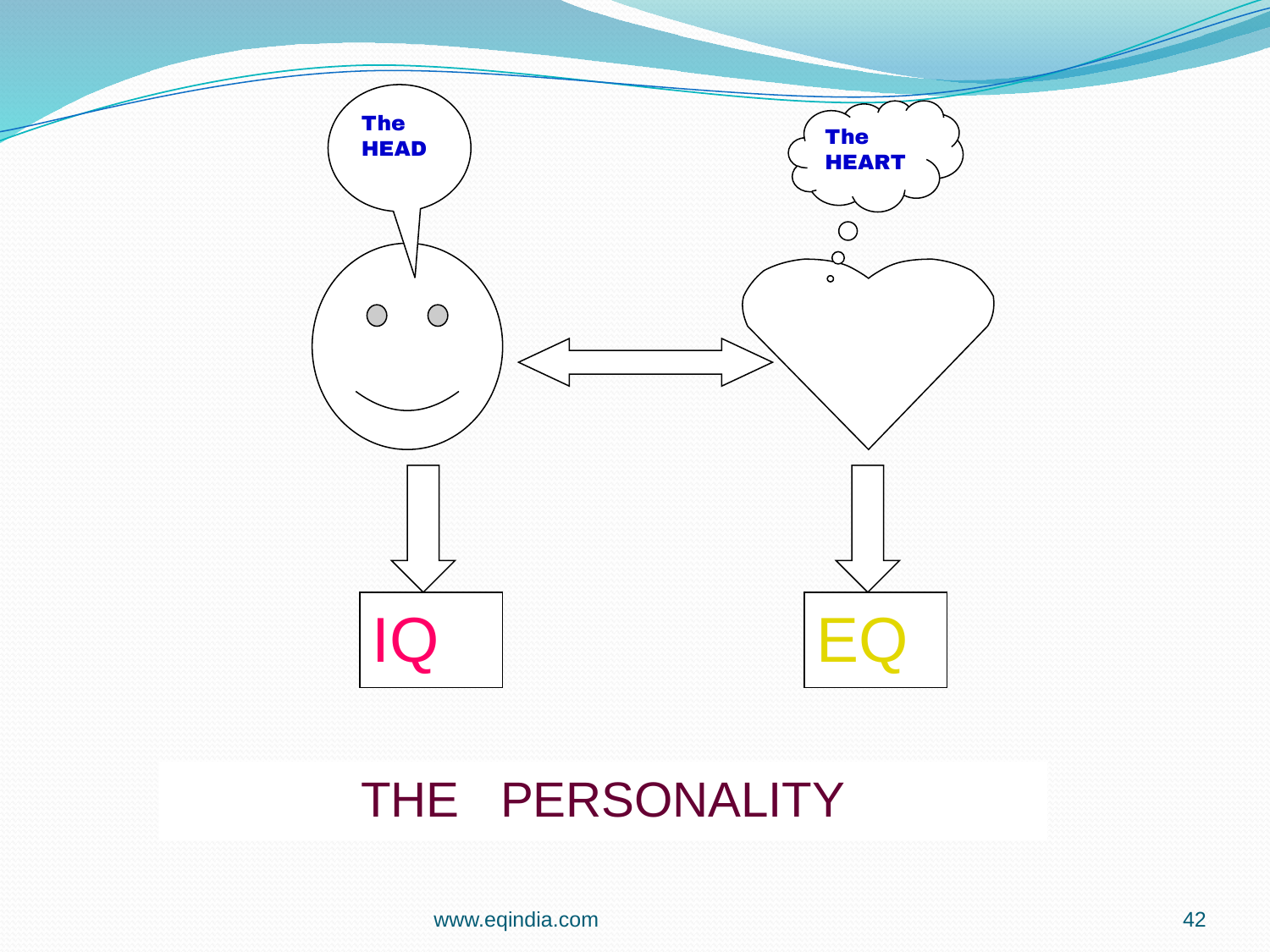

The HEAD
The HEART

IQ
EQ
THE   PERSONALITY
www.eqindia.com
42